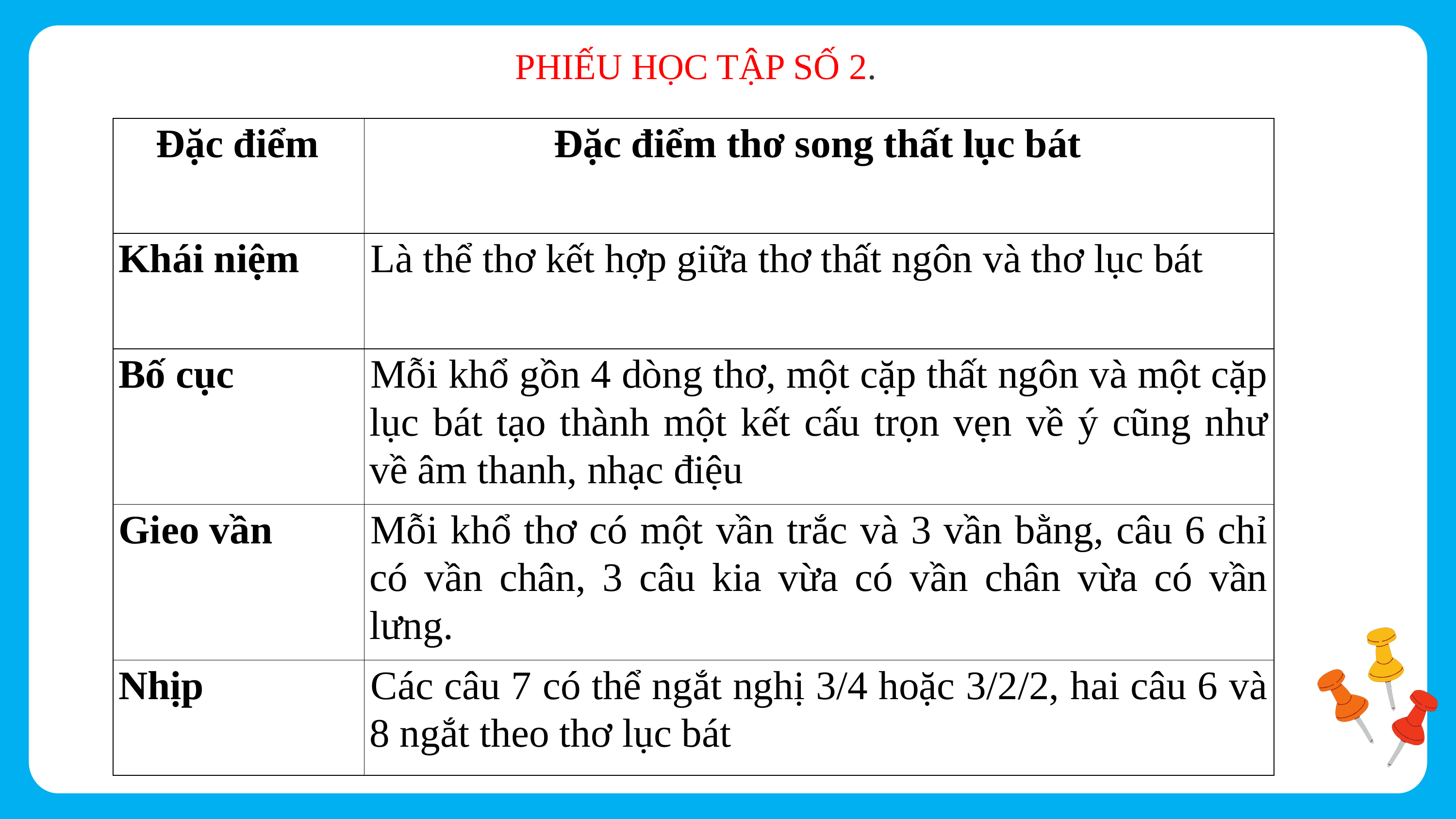

PHIẾU HỌC TẬP SỐ 2.
| Đặc điểm | Đặc điểm thơ song thất lục bát |
| --- | --- |
| Khái niệm | Là thể thơ kết hợp giữa thơ thất ngôn và thơ lục bát |
| Bố cục | Mỗi khổ gồn 4 dòng thơ, một cặp thất ngôn và một cặp lục bát tạo thành một kết cấu trọn vẹn về ý cũng như về âm thanh, nhạc điệu |
| Gieo vần | Mỗi khổ thơ có một vần trắc và 3 vần bằng, câu 6 chỉ có vần chân, 3 câu kia vừa có vần chân vừa có vần lưng. |
| Nhịp | Các câu 7 có thể ngắt nghị 3/4 hoặc 3/2/2, hai câu 6 và 8 ngắt theo thơ lục bát |